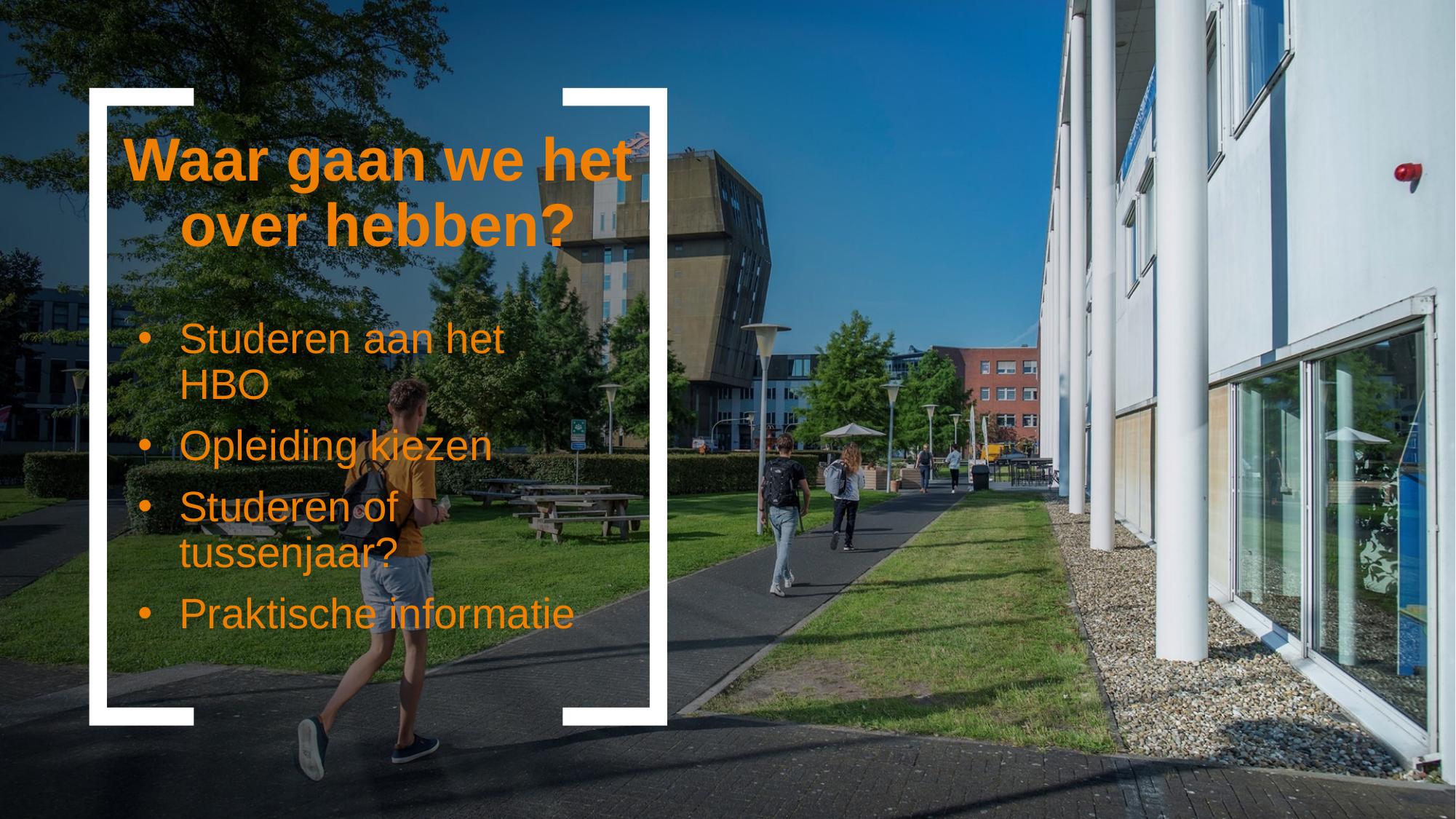

# Waar gaan we het over hebben?
Studeren aan het HBO
Opleiding kiezen
Studeren of tussenjaar?
Praktische informatie